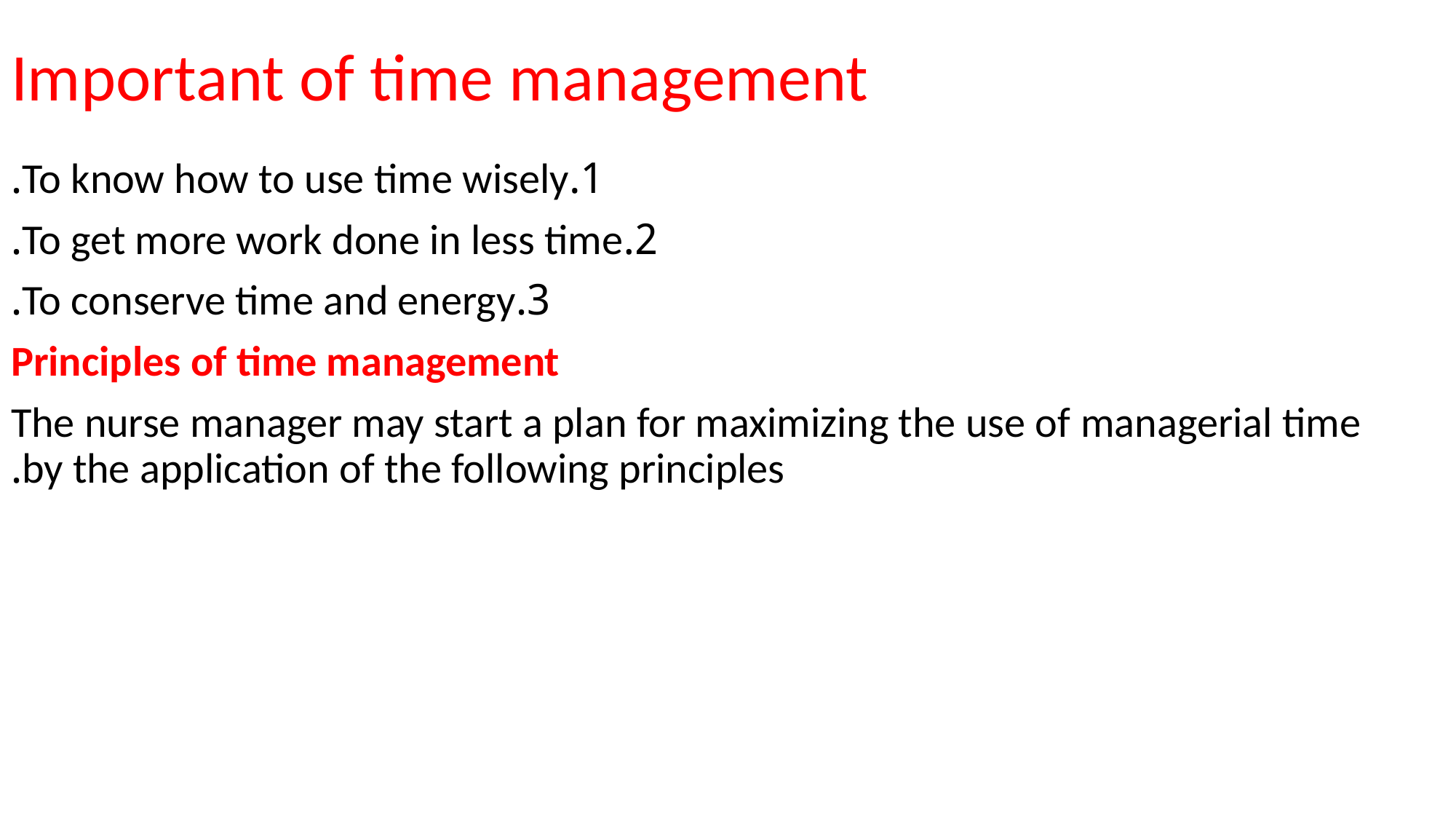

# Important of time management
1.To know how to use time wisely.
2.To get more work done in less time.
3.To conserve time and energy.
Principles of time management
The nurse manager may start a plan for maximizing the use of managerial time by the application of the following principles.